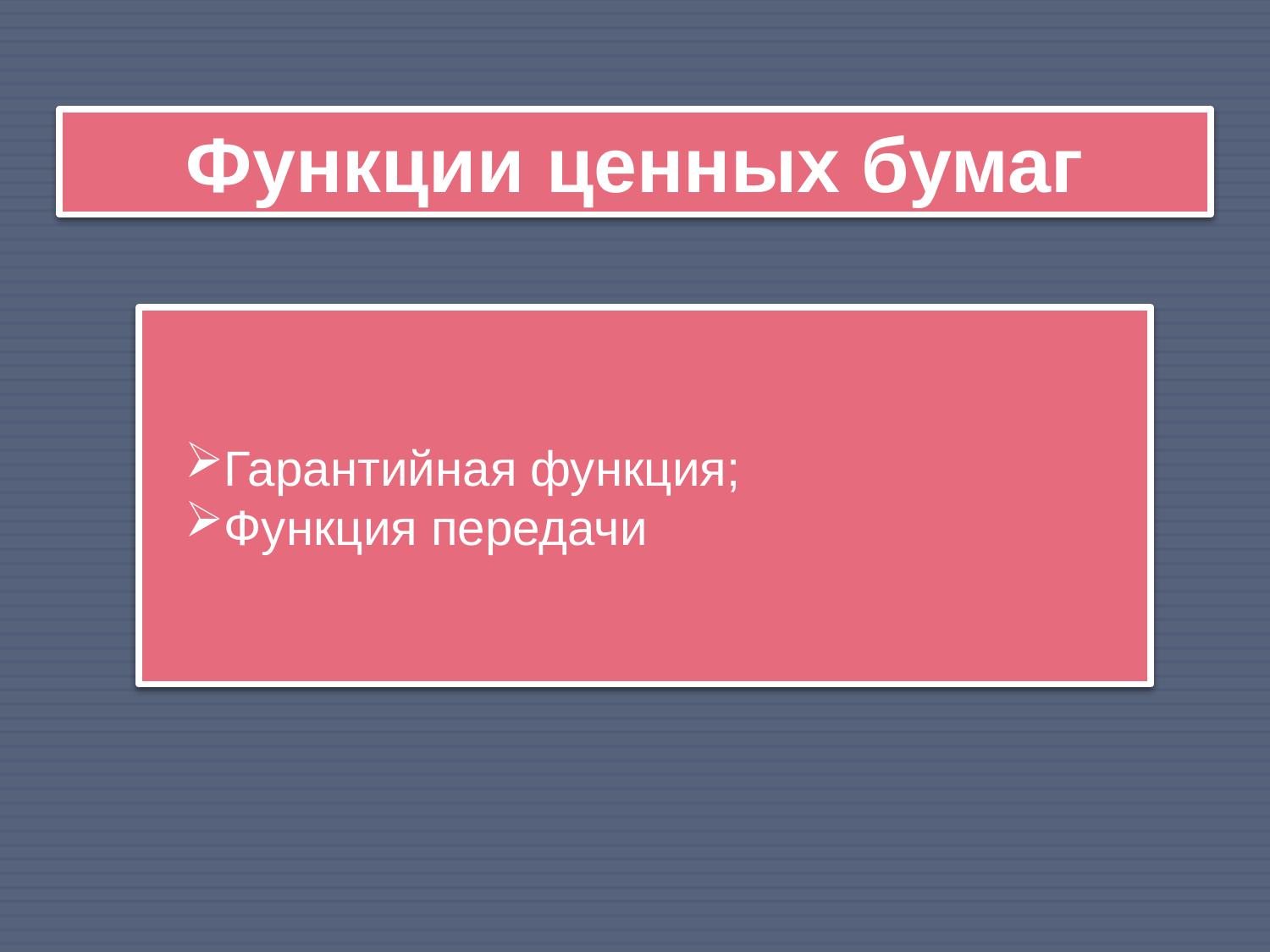

Функции ценных бумаг
Гарантийная функция;
Функция передачи